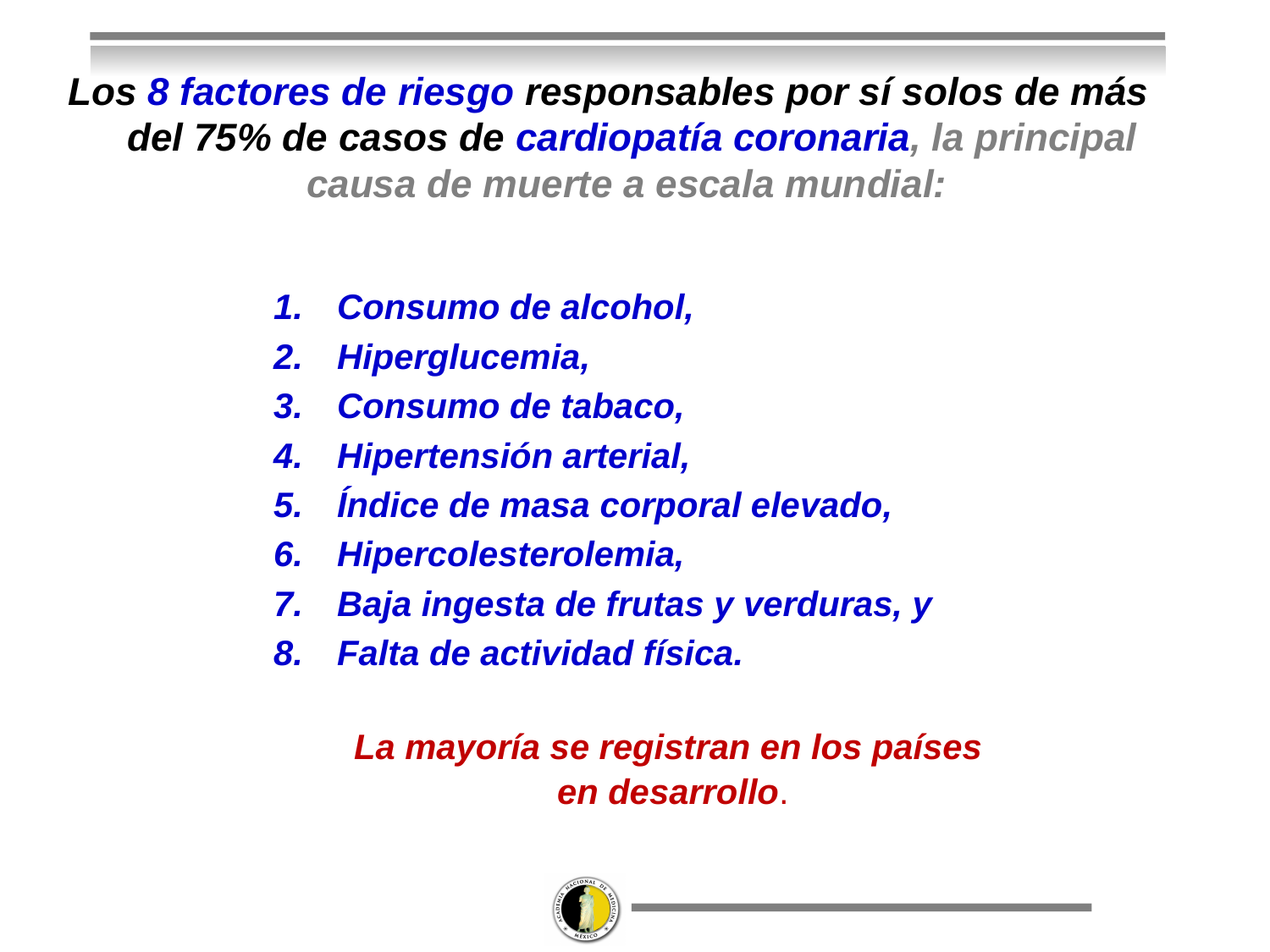

# Los 8 factores de riesgo responsables por sí solos de más del 75% de casos de cardiopatía coronaria, la principal causa de muerte a escala mundial:
Consumo de alcohol,
Hiperglucemia,
Consumo de tabaco,
Hipertensión arterial,
Índice de masa corporal elevado,
Hipercolesterolemia,
Baja ingesta de frutas y verduras, y
Falta de actividad física.

La mayoría se registran en los países
en desarrollo.